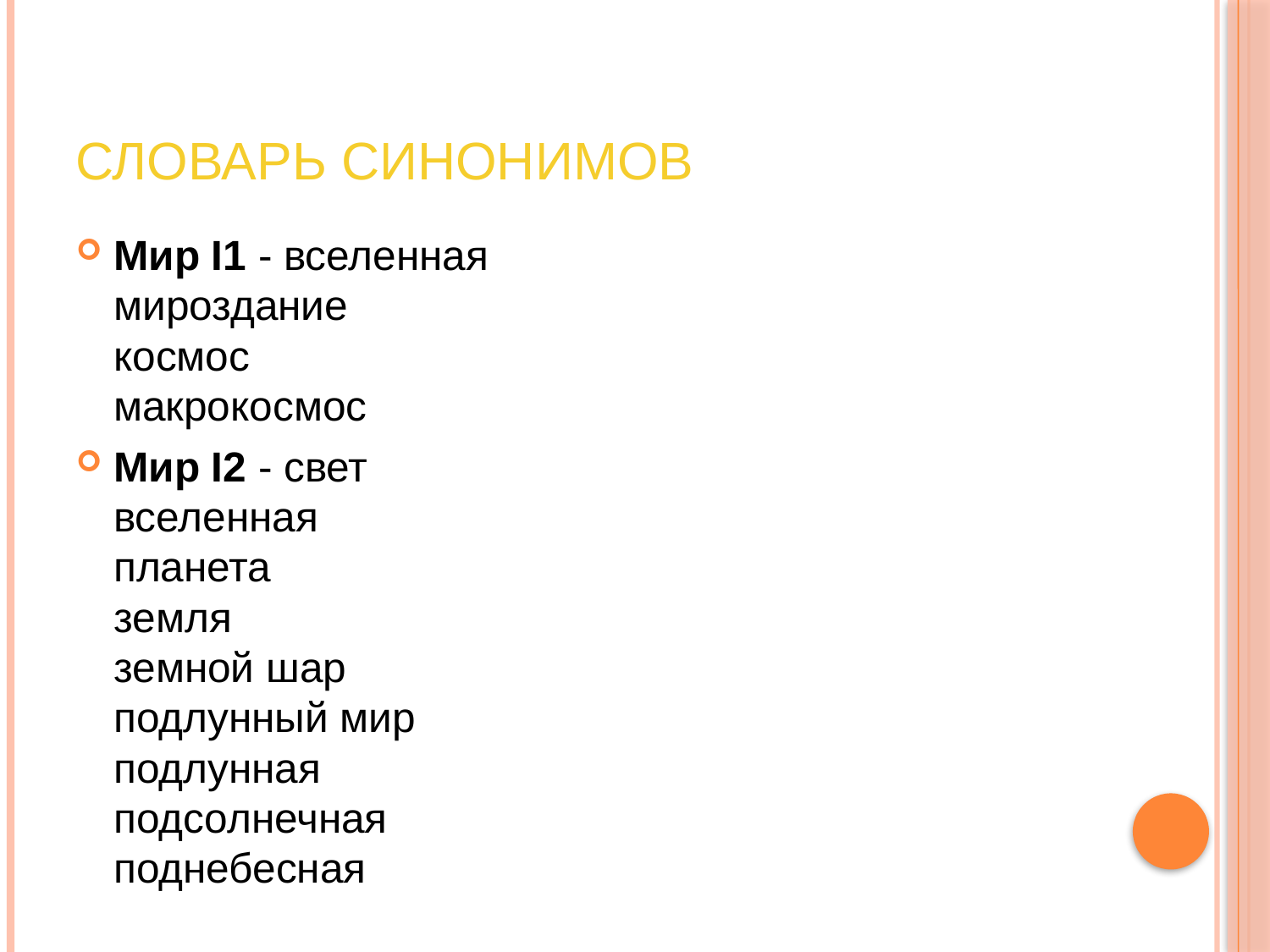

# Словарь синонимов
Мир I1 - вселенная
мироздание
космос
макрокосмос
Мир I2 - свет
вселенная
планета
земля
земной шар
подлунный мир
подлунная
подсолнечная
поднебесная